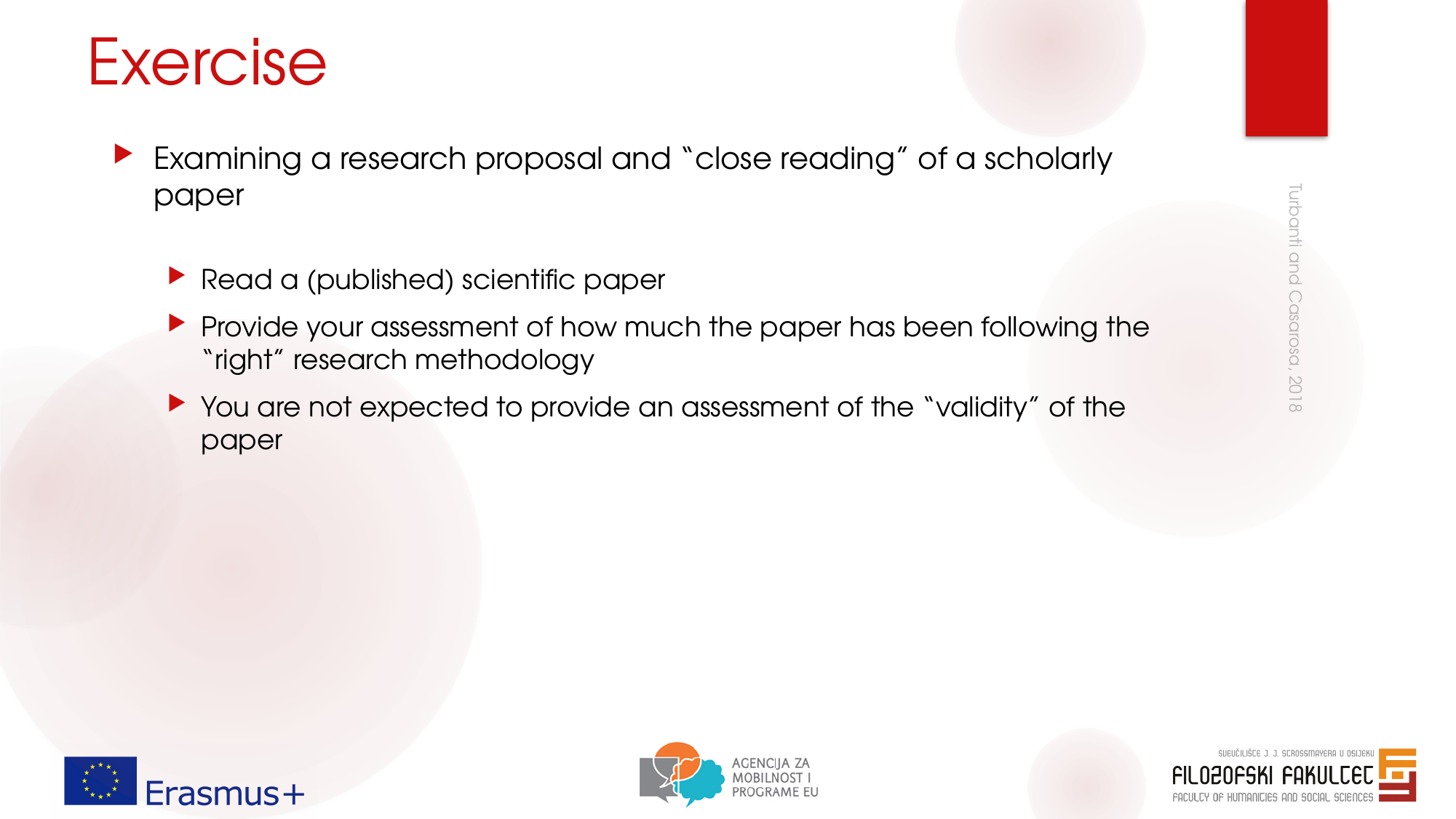

# Exercise
Examining a research proposal and “close reading” of a scholarly paper

Read a (published) scientific paper
Provide your assessment of how much the paper has been following the “right” research methodology
You are not expected to provide an assessment of the “validity” of the paper
Turbanti and Casarosa, 2018